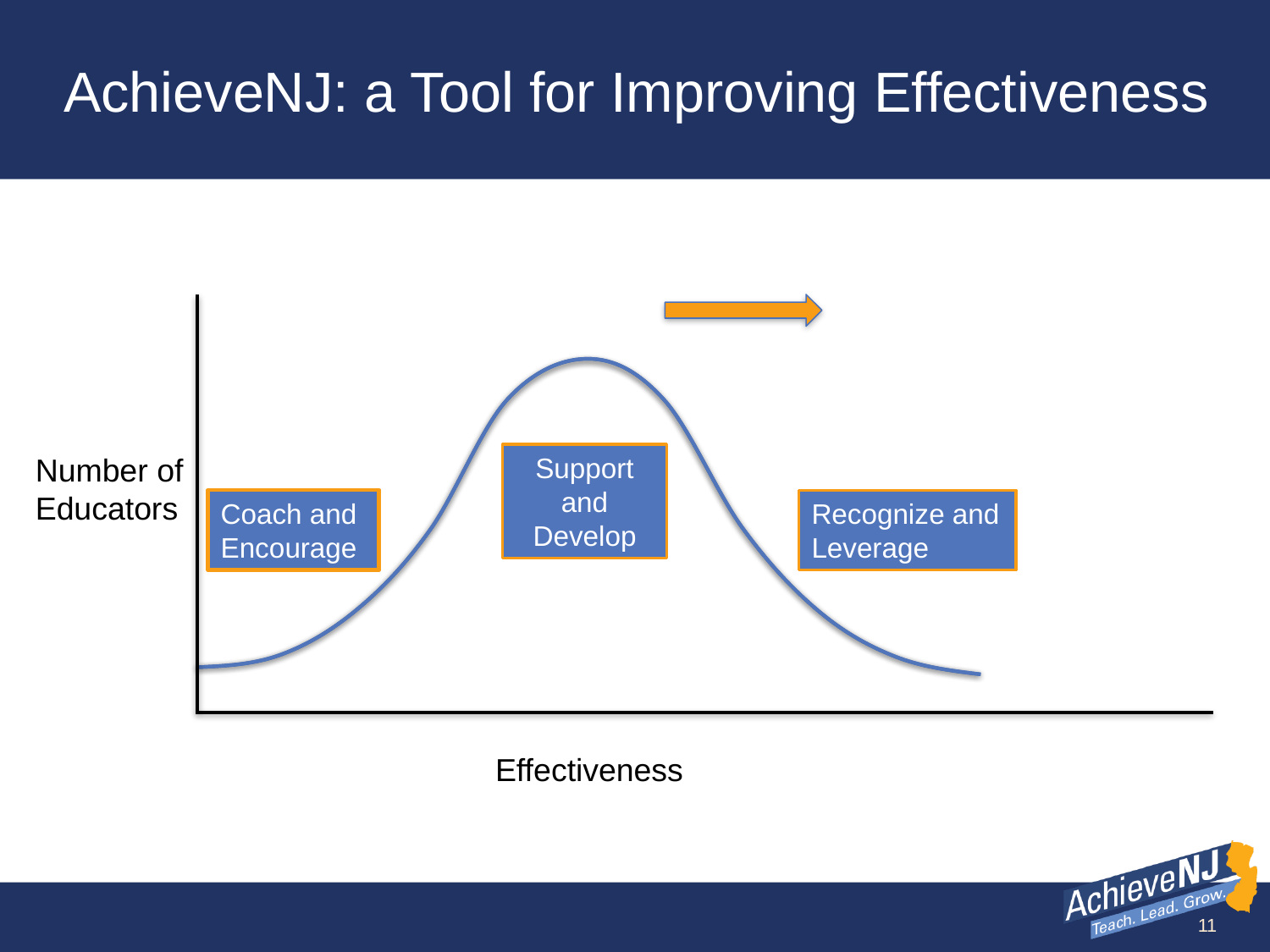

# AchieveNJ: a Tool for Improving Effectiveness

Number of Educators
Support and Develop
Coach and Encourage
Recognize and Leverage
Effectiveness